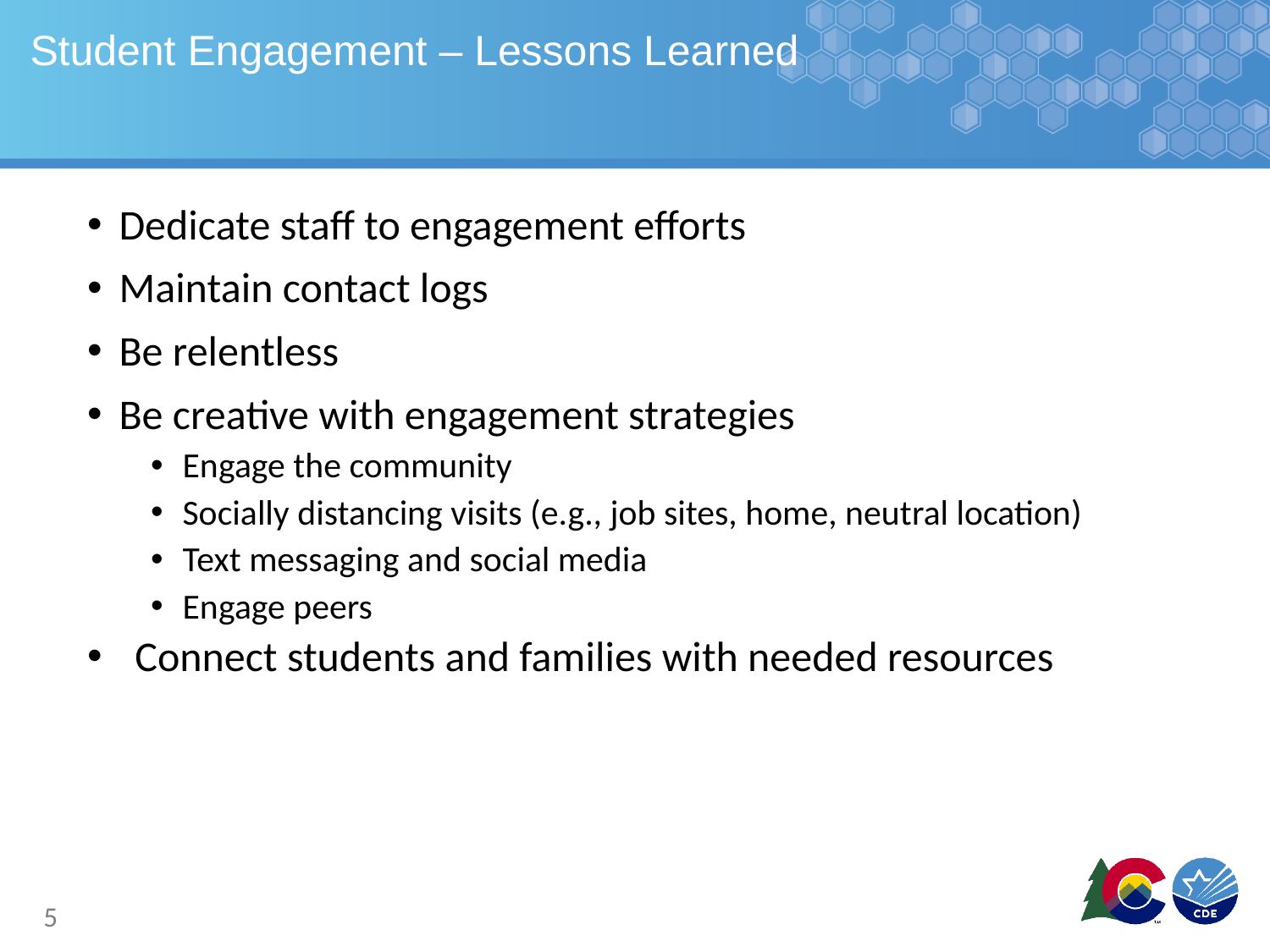

# Student Engagement – Lessons Learned
Dedicate staff to engagement efforts
Maintain contact logs
Be relentless
Be creative with engagement strategies
Engage the community
Socially distancing visits (e.g., job sites, home, neutral location)
Text messaging and social media
Engage peers
Connect students and families with needed resources

5